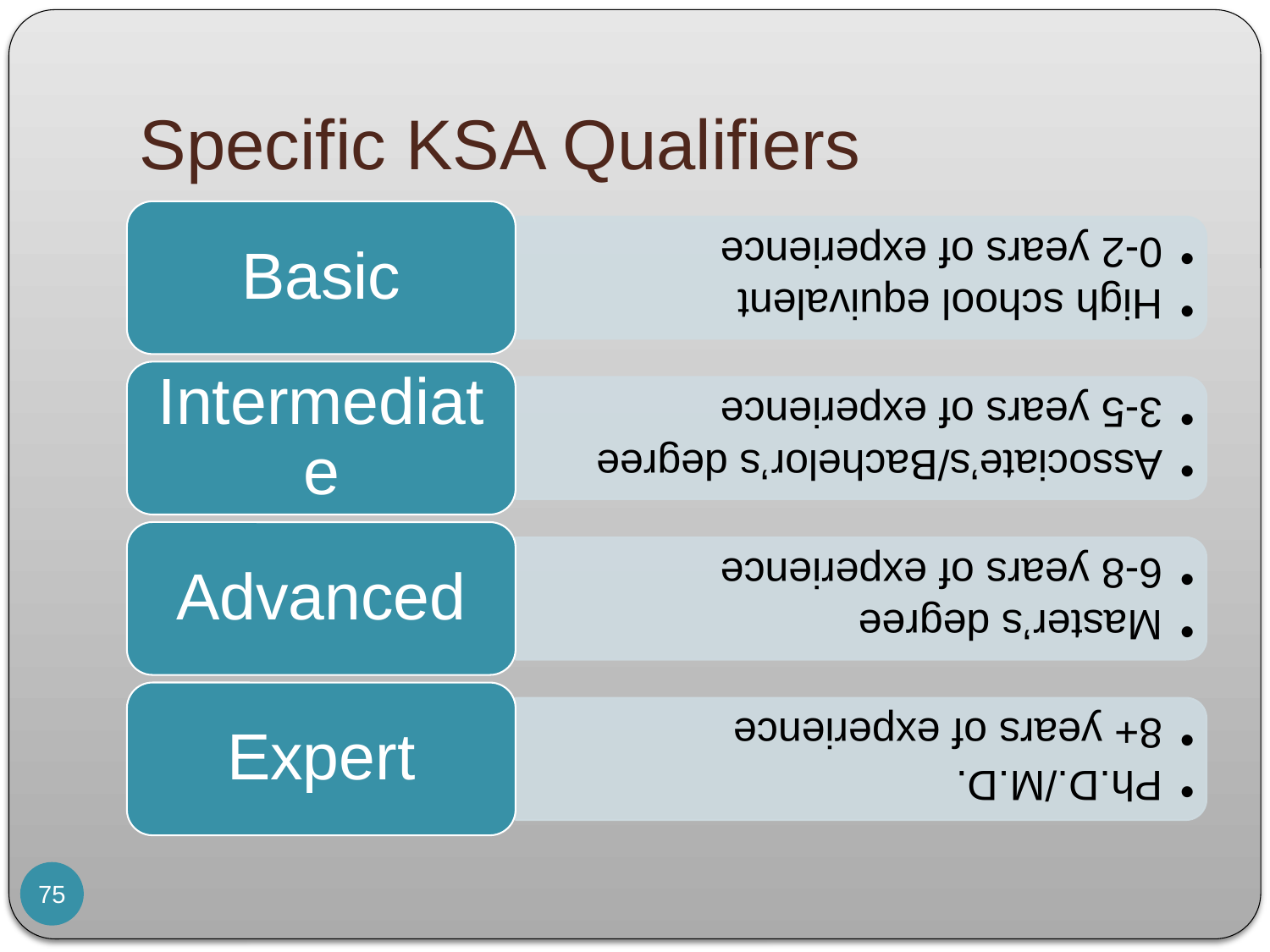

# Specific KSA Qualifiers
High school equivalent
0-2 years of experience
Basic
Associate’s/Bachelor’s degree
3-5 years of experience
Intermediate
Master’s degree
6-8 years of experience
Advanced
Ph.D./M.D.
8+ years of experience
Expert
75